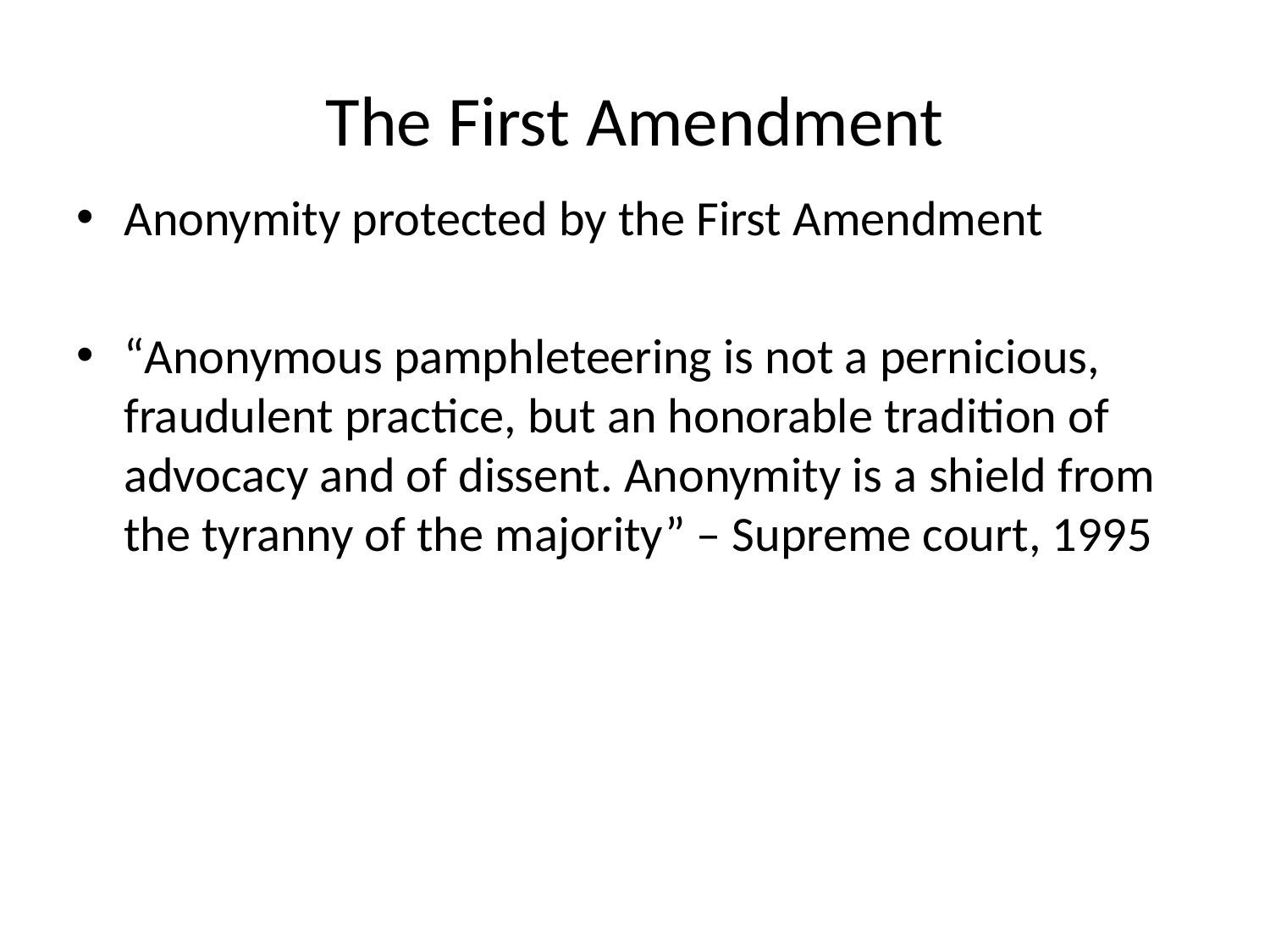

# The First Amendment
Anonymity protected by the First Amendment

“Anonymous pamphleteering is not a pernicious, fraudulent practice, but an honorable tradition of advocacy and of dissent. Anonymity is a shield from the tyranny of the majority” – Supreme court, 1995